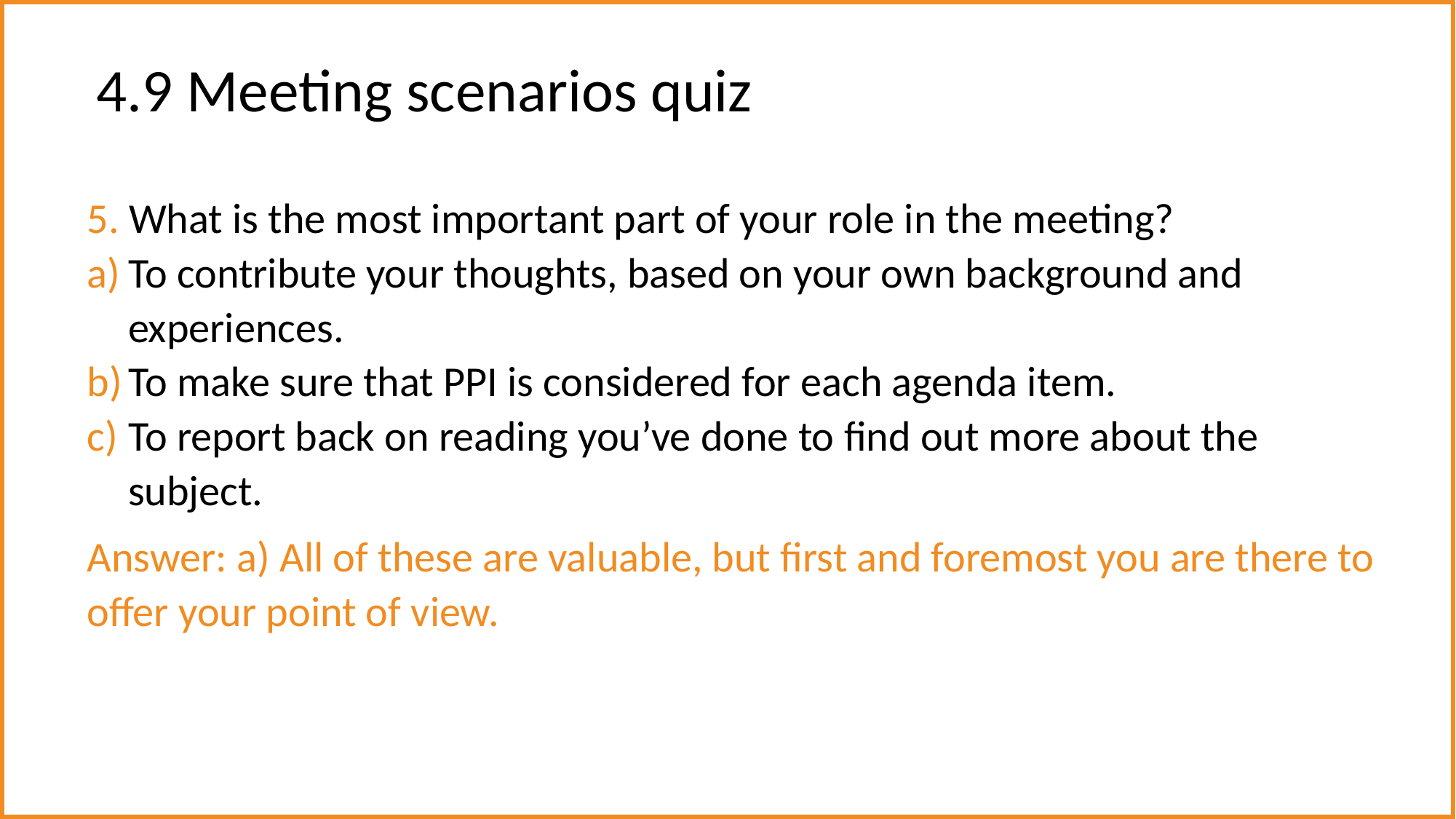

# 4.9 Meeting scenarios quiz
5. What is the most important part of your role in the meeting?
To contribute your thoughts, based on your own background and experiences.
To make sure that PPI is considered for each agenda item.
To report back on reading you’ve done to find out more about the subject.
Answer: a) All of these are valuable, but first and foremost you are there to offer your point of view.